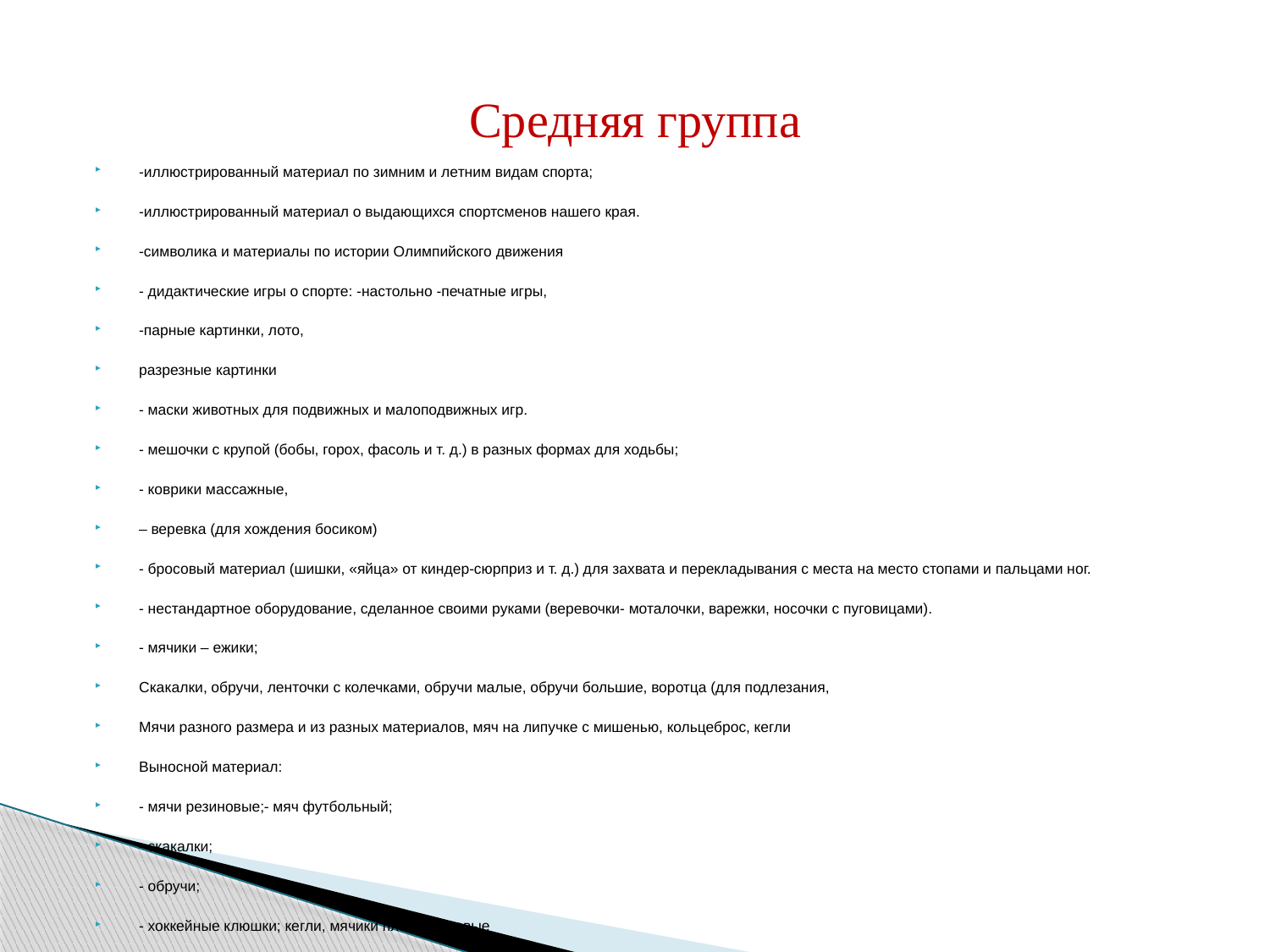

# Средняя группа
-иллюстрированный материал по зимним и летним видам спорта;

-иллюстрированный материал о выдающихся спортсменов нашего края.

-символика и материалы по истории Олимпийского движения

- дидактические игры о спорте: -настольно -печатные игры,

-парные картинки, лото,

разрезные картинки

- маски животных для подвижных и малоподвижных игр.

- мешочки с крупой (бобы, горох, фасоль и т. д.) в разных формах для ходьбы;

- коврики массажные,

– веревка (для хождения босиком)

- бросовый материал (шишки, «яйца» от киндер-сюрприз и т. д.) для захвата и перекладывания с места на место стопами и пальцами ног.

- нестандартное оборудование, сделанное своими руками (веревочки- моталочки, варежки, носочки с пуговицами).

- мячики – ежики;

Скакалки, обручи, ленточки с колечками, обручи малые, обручи большие, воротца (для подлезания,

Мячи разного размера и из разных материалов, мяч на липучке с мишенью, кольцеброс, кегли

Выносной материал:

- мячи резиновые;- мяч футбольный;

- скакалки;

- обручи;

- хоккейные клюшки; кегли, мячики пластмассовые